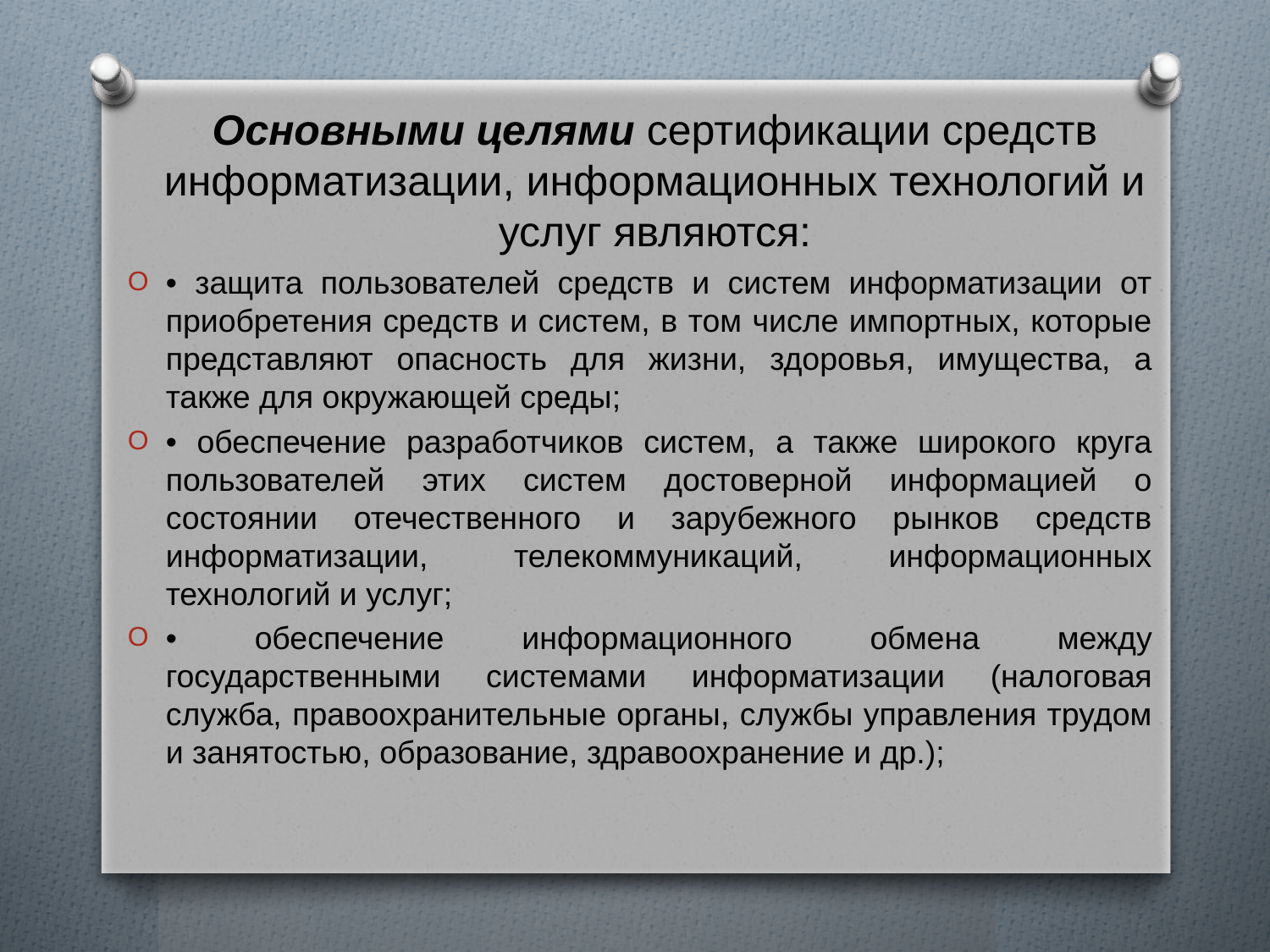

Основными целями сертификации средств информатизации, информационных технологий и услуг являются:

• защита пользователей средств и систем информатизации от приобретения средств и систем, в том числе импортных, которые представляют опасность для жизни, здоровья, имущества, а также для окружающей среды;
• обеспечение разработчиков систем, а также широкого круга пользователей этих систем достоверной информацией о состоянии отечественного и зарубежного рынков средств информатизации, телекоммуникаций, информационных технологий и услуг;
• обеспечение информационного обмена между государственными системами информатизации (налоговая служба, правоохранительные органы, службы управления трудом и занятостью, образование, здравоохранение и др.);